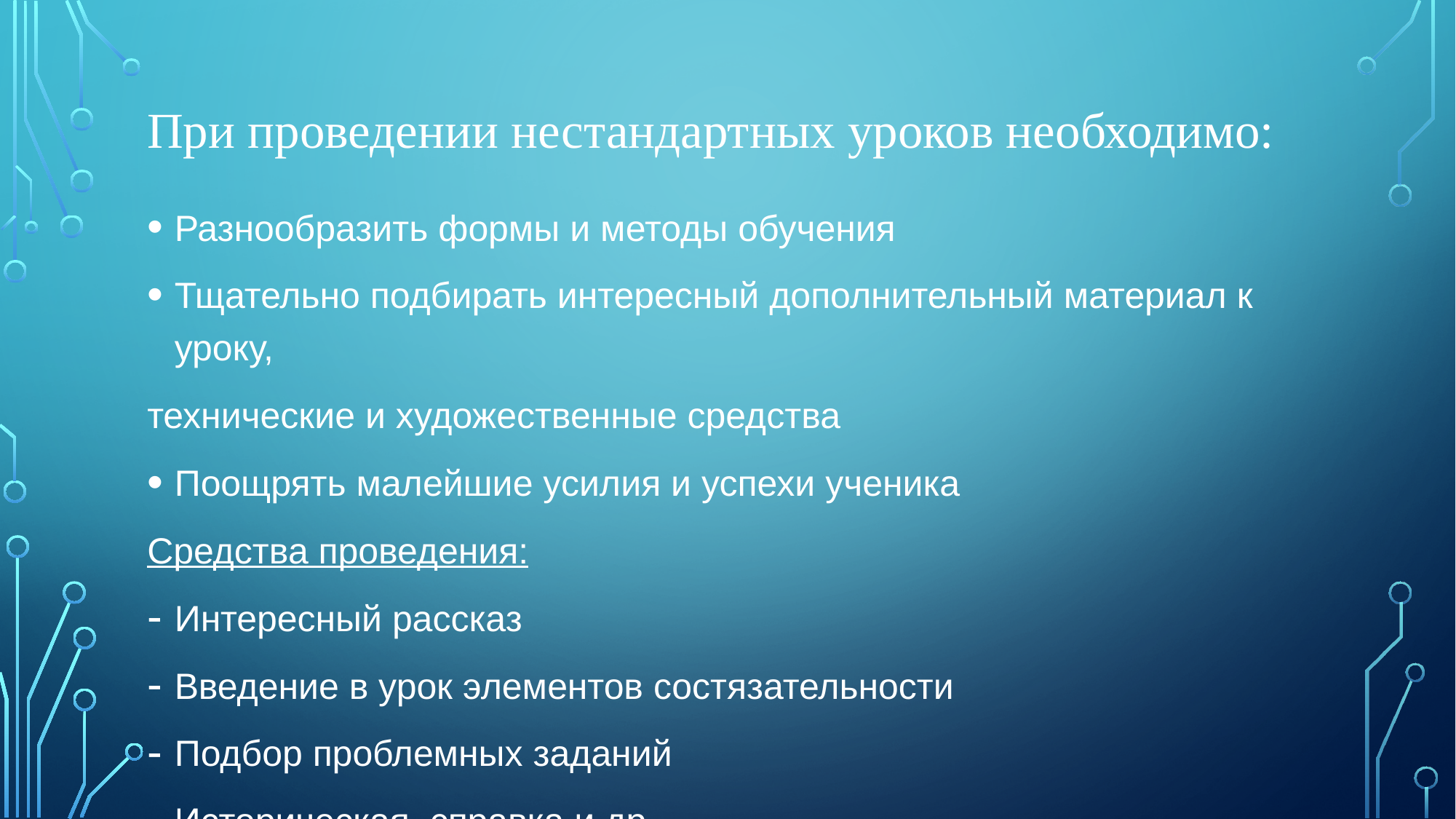

# При проведении нестандартных уроков необходимо:
Разнообразить формы и методы обучения
Тщательно подбирать интересный дополнительный материал к уроку,
технические и художественные средства
Поощрять малейшие усилия и успехи ученика
Средства проведения:
Интересный рассказ
Введение в урок элементов состязательности
Подбор проблемных заданий
Историческая  справка и др.